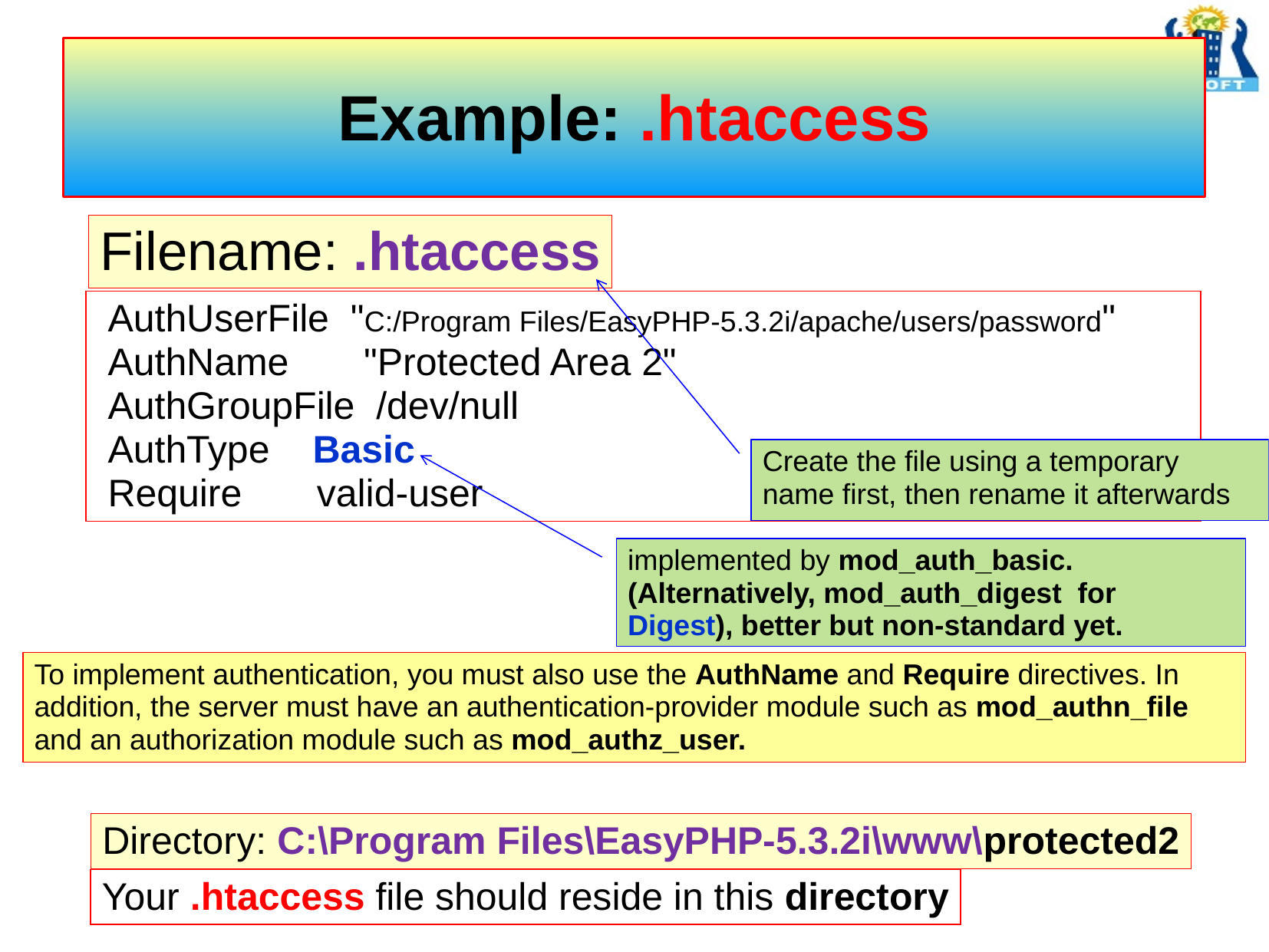

# Example: .htaccess
Filename: .htaccess
 AuthUserFile  "C:/Program Files/EasyPHP-5.3.2i/apache/users/password"
 AuthName       "Protected Area 2"
 AuthGroupFile  /dev/null
 AuthType    Basic
 Require       valid-user
Create the file using a temporary name first, then rename it afterwards
implemented by mod_auth_basic.
(Alternatively, mod_auth_digest  for  Digest), better but non-standard yet.

To implement authentication, you must also use the AuthName and Require directives. In addition, the server must have an authentication-provider module such as mod_authn_file and an authorization module such as mod_authz_user.
Directory: C:\Program Files\EasyPHP-5.3.2i\www\protected2
Your .htaccess file should reside in this directory